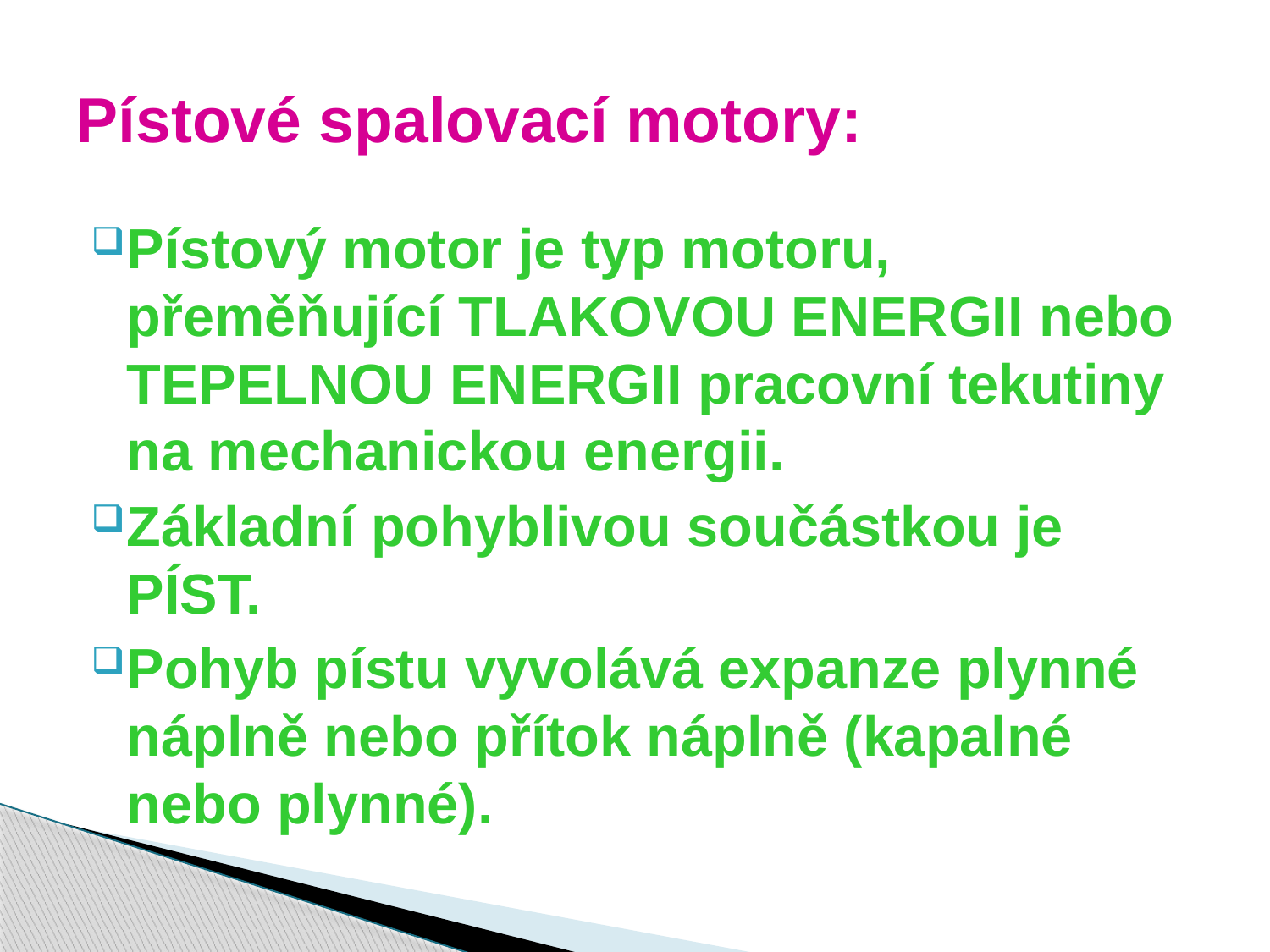

# Pístové spalovací motory:
Pístový motor je typ motoru, přeměňující TLAKOVOU ENERGII nebo TEPELNOU ENERGII pracovní tekutiny na mechanickou energii.
Základní pohyblivou součástkou je PÍST.
Pohyb pístu vyvolává expanze plynné náplně nebo přítok náplně (kapalné nebo plynné).